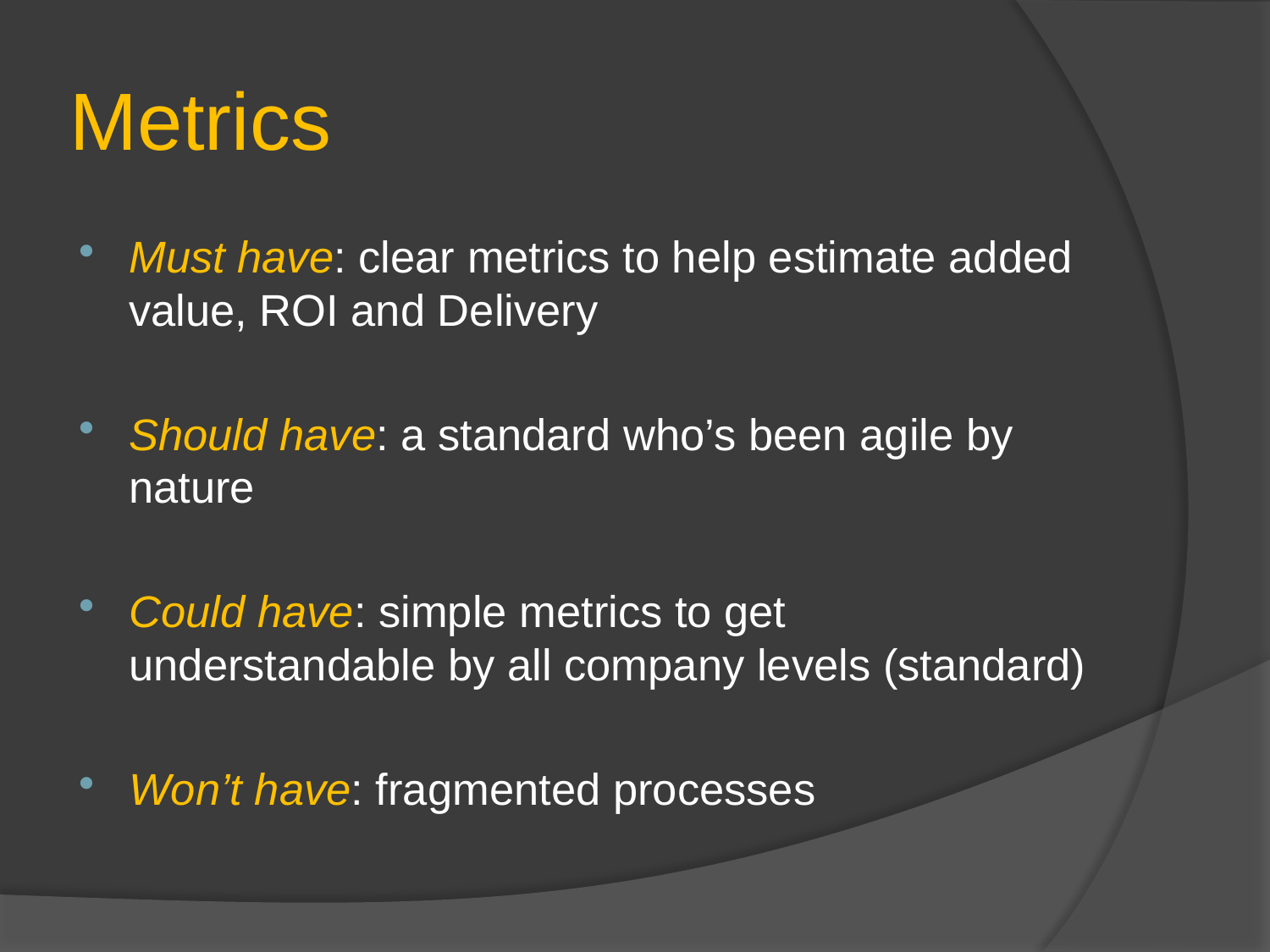

# Metrics
Must have: clear metrics to help estimate added value, ROI and Delivery

Should have: a standard who’s been agile by nature

Could have: simple metrics to get understandable by all company levels (standard)

Won’t have: fragmented processes